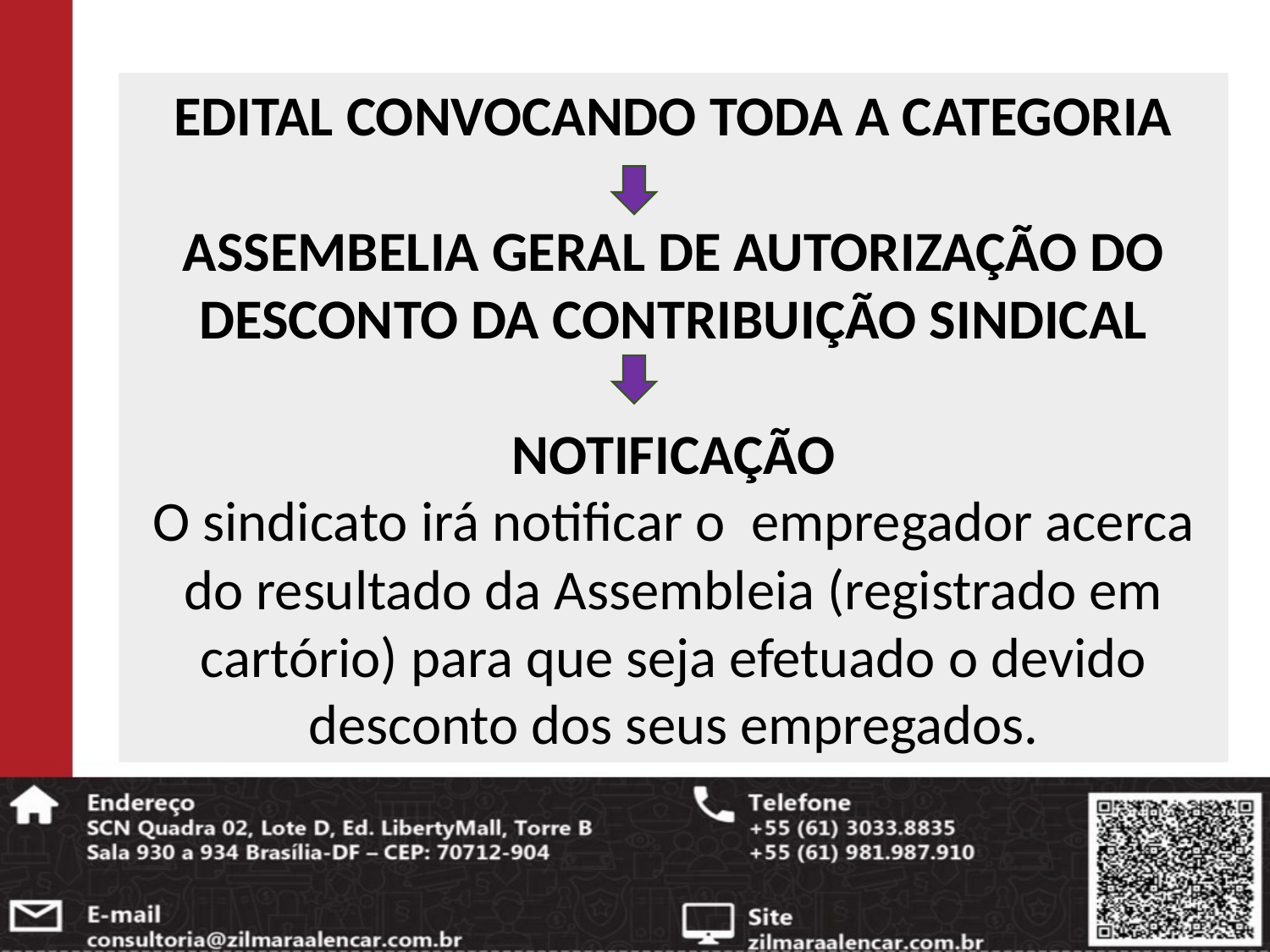

EDITAL CONVOCANDO TODA A CATEGORIA

ASSEMBELIA GERAL DE AUTORIZAÇÃO DO DESCONTO DA CONTRIBUIÇÃO SINDICAL

NOTIFICAÇÃO
O sindicato irá notificar o  empregador acerca do resultado da Assembleia (registrado em cartório) para que seja efetuado o devido desconto dos seus empregados.